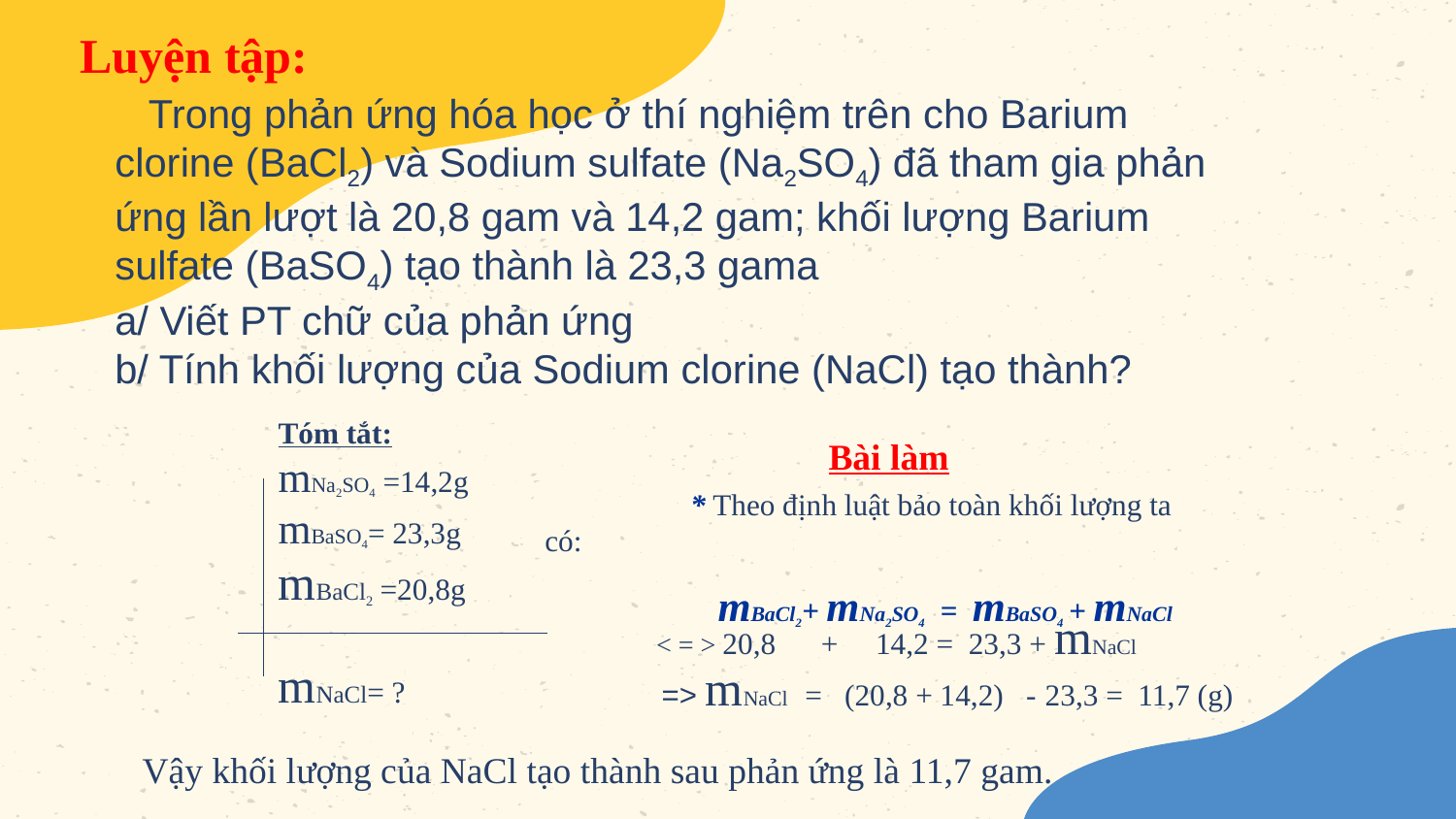

Luyện tập:
   Trong phản ứng hóa học ở thí nghiệm trên cho Barium clorine (BaCl2) và Sodium sulfate (Na2SO4) đã tham gia phản ứng lần lượt là 20,8 gam và 14,2 gam; khối lượng Barium sulfate (BaSO4) tạo thành là 23,3 gama
a/ Viết PT chữ của phản ứng
b/ Tính khối lượng của Sodium clorine (NaCl) tạo thành?
Bài làm
Tóm tắt:
mNa2SO4 =14,2g
mBaSO4= 23,3g
mBaCl2 =20,8g

mNaCl= ?

	* Theo định luật bảo toàn khối lượng ta có:
                       mBaCl2+ mNa2SO4  =  mBaSO4 + mNaCl
                        < = > 20,8      +     14,2 =  23,3 + mNaCl
              => mNaCl  =   (20,8 + 14,2)   - 23,3 =  11,7 (g)
Vậy khối lượng của NaCl tạo thành sau phản ứng là 11,7 gam.